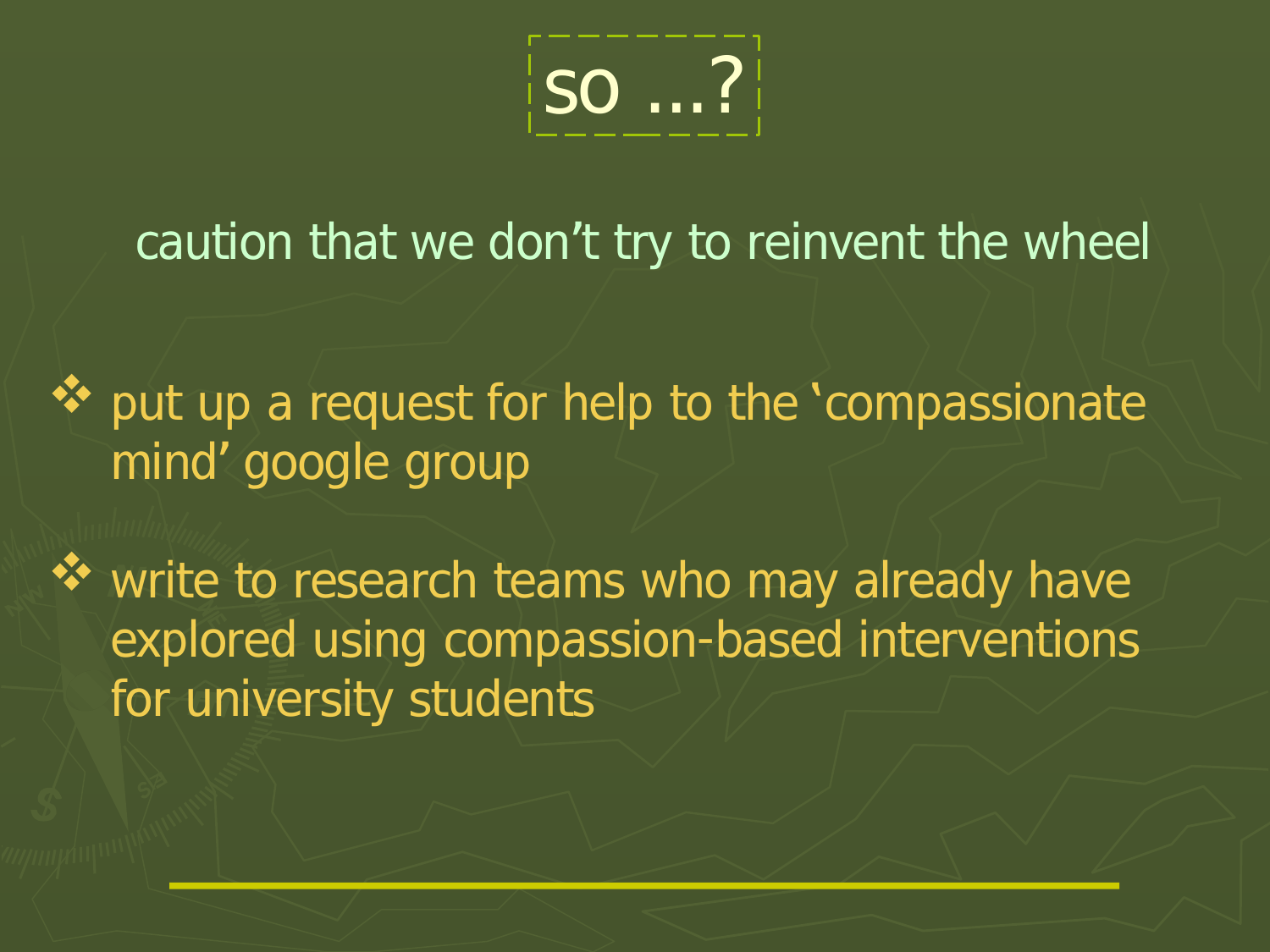

# so …?
caution that we don’t try to reinvent the wheel
put up a request for help to the ‘compassionate mind’ google group

write to research teams who may already have explored using compassion-based interventions for university students